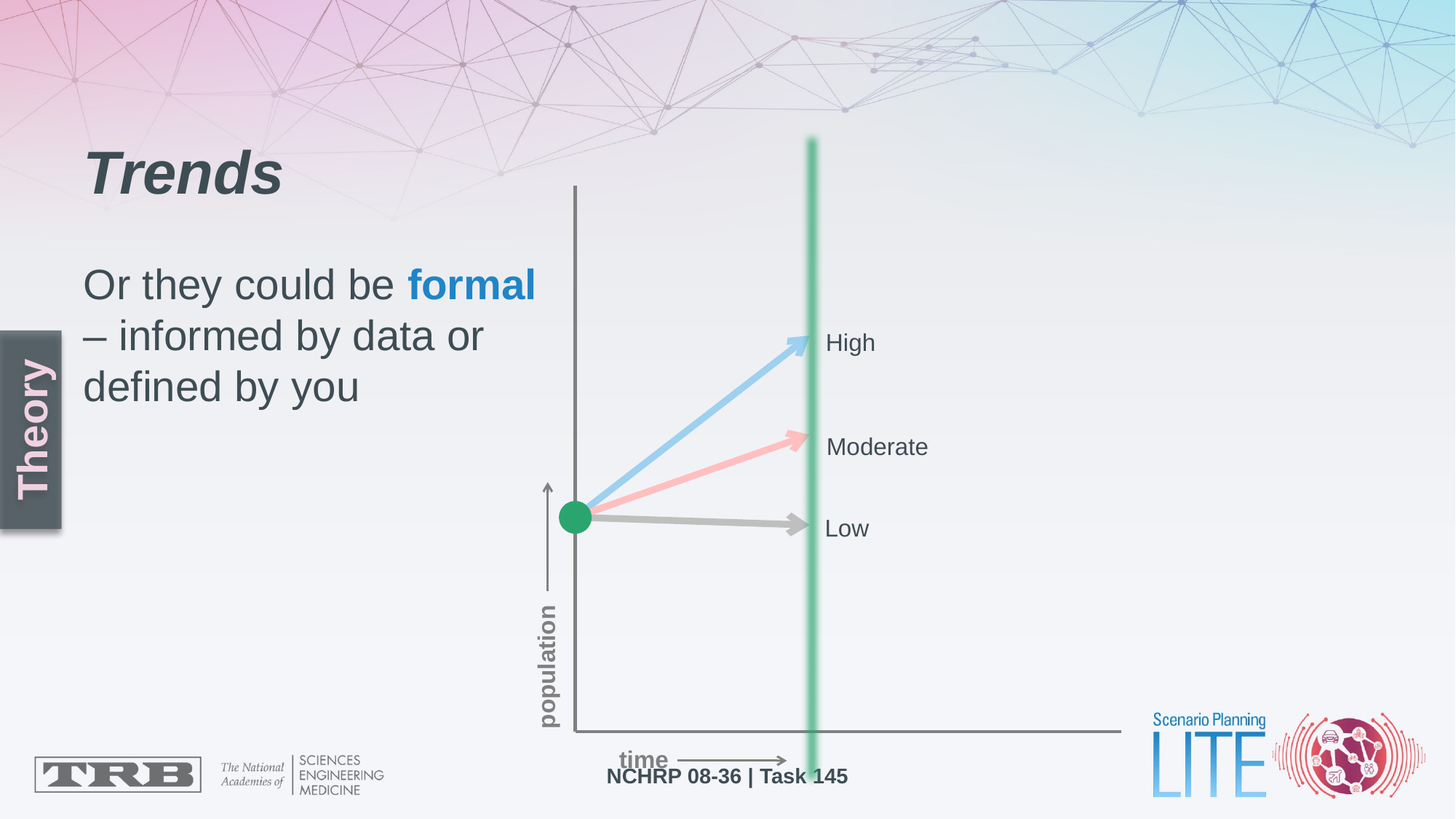

# Trends Or they could be formal – informed by data or defined by you

High
Theory
Moderate

Low
population
time